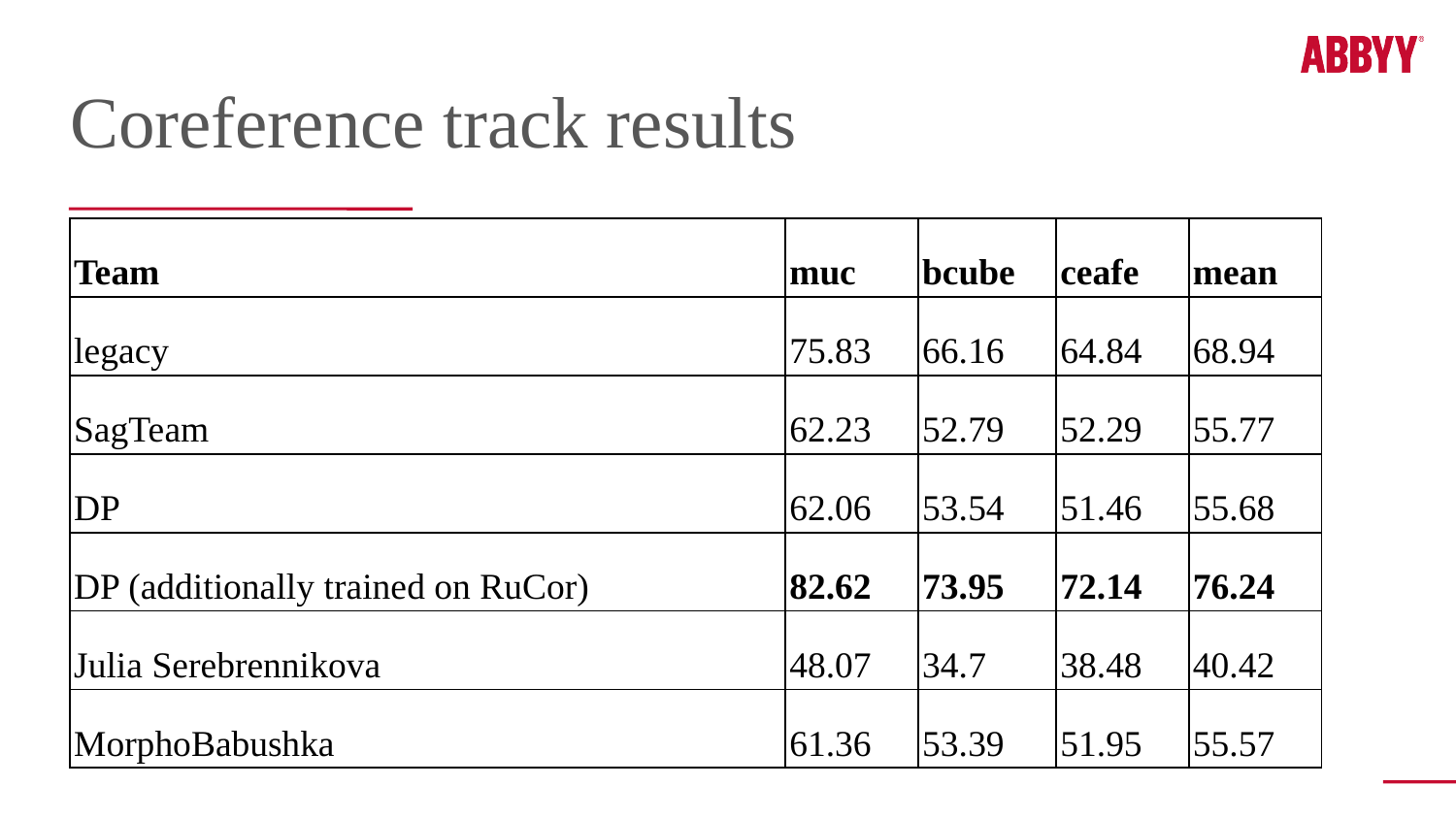

Coreference track results
| Team | muc | bcube | ceafe | mean |
| --- | --- | --- | --- | --- |
| legacy | 75.83 | 66.16 | 64.84 | 68.94 |
| SagTeam | 62.23 | 52.79 | 52.29 | 55.77 |
| DP | 62.06 | 53.54 | 51.46 | 55.68 |
| DP (additionally trained on RuCor) | 82.62 | 73.95 | 72.14 | 76.24 |
| Julia Serebrennikova | 48.07 | 34.7 | 38.48 | 40.42 |
| MorphoBabushka | 61.36 | 53.39 | 51.95 | 55.57 |